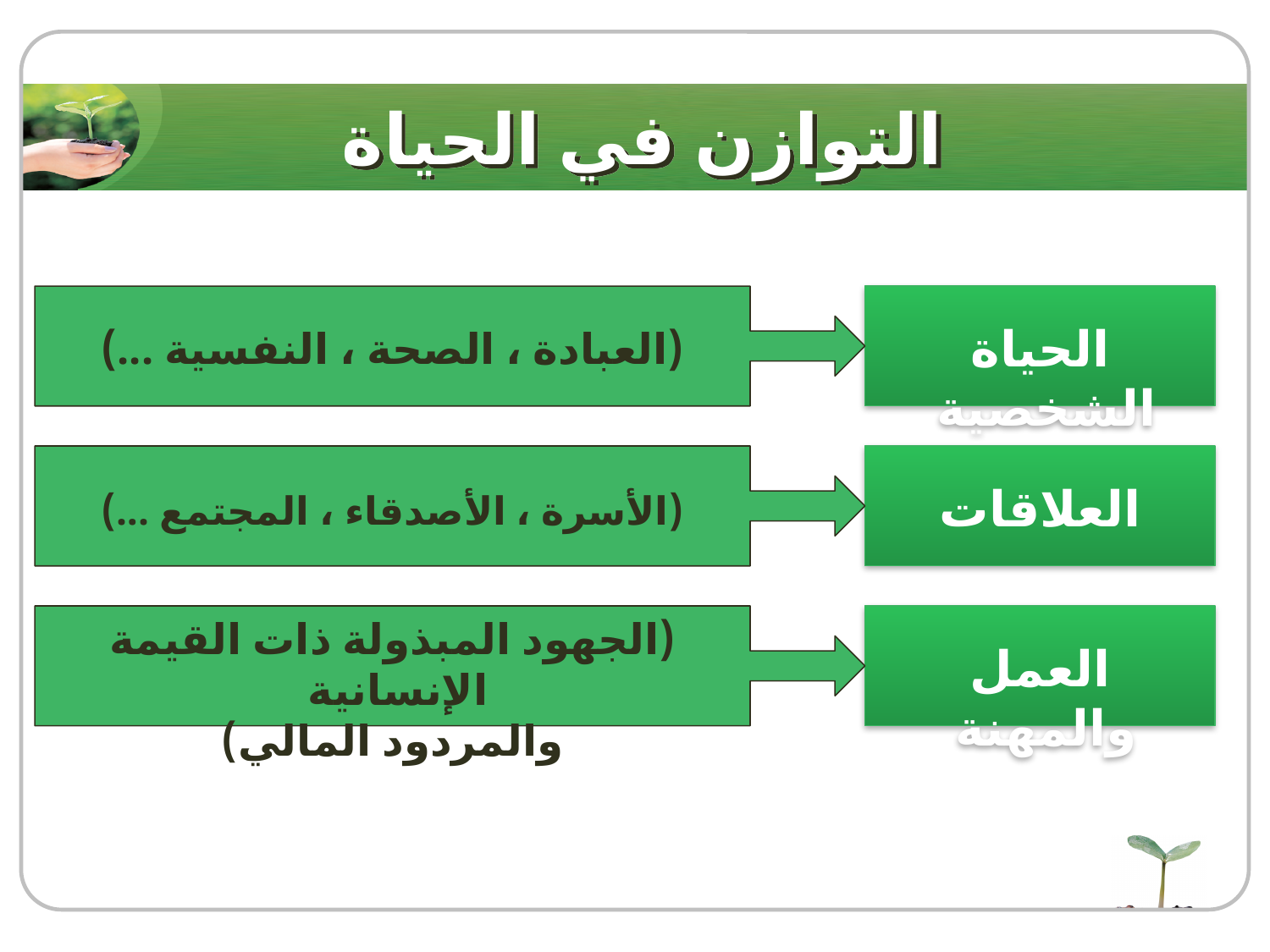

# التوازن في الحياة

(العبادة ، الصحة ، النفسية ...)

الحياة الشخصية

(الأسرة ، الأصدقاء ، المجتمع ...)

العلاقات
(الجهود المبذولة ذات القيمة الإنسانية
والمردود المالي)

العمل والمهنة